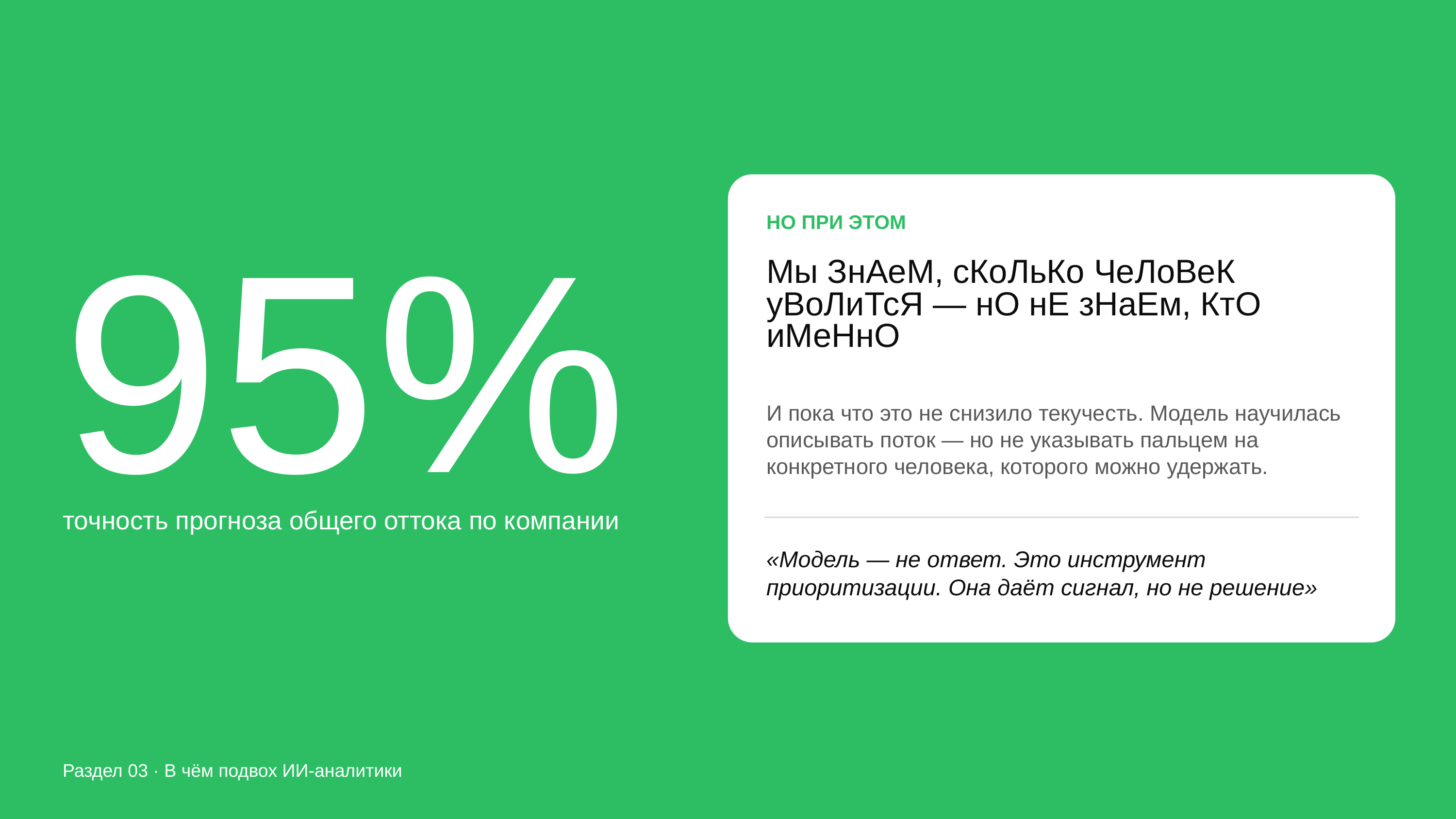

НО ПРИ ЭТОМ
Мы ЗнАеМ, сКоЛьКо ЧеЛоВеК уВоЛиТсЯ — нО нЕ зНаЕм, КтО иМеНнО
95%
И пока что это не снизило текучесть. Модель научилась описывать поток — но не указывать пальцем на конкретного человека, которого можно удержать.
точность прогноза общего оттока по компании

«Модель — не ответ. Это инструмент приоритизации. Она даёт сигнал, но не решение»
Раздел 03 · В чём подвох ИИ-аналитики